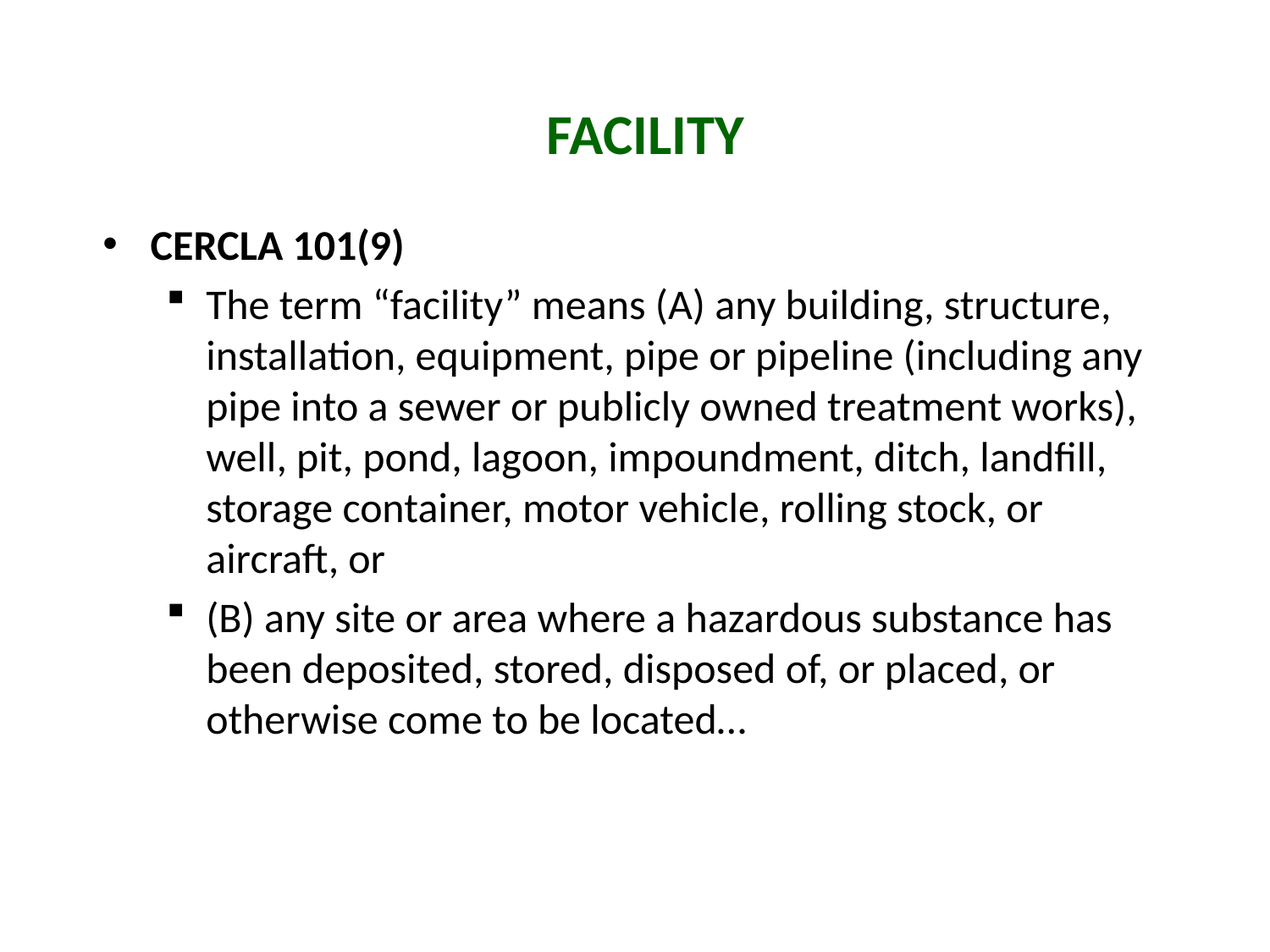

Facility
CERCLA 101(9)
The term “facility” means (A) any building, structure, installation, equipment, pipe or pipeline (including any pipe into a sewer or publicly owned treatment works), well, pit, pond, lagoon, impoundment, ditch, landfill, storage container, motor vehicle, rolling stock, or aircraft, or
(B) any site or area where a hazardous substance has been deposited, stored, disposed of, or placed, or otherwise come to be located…